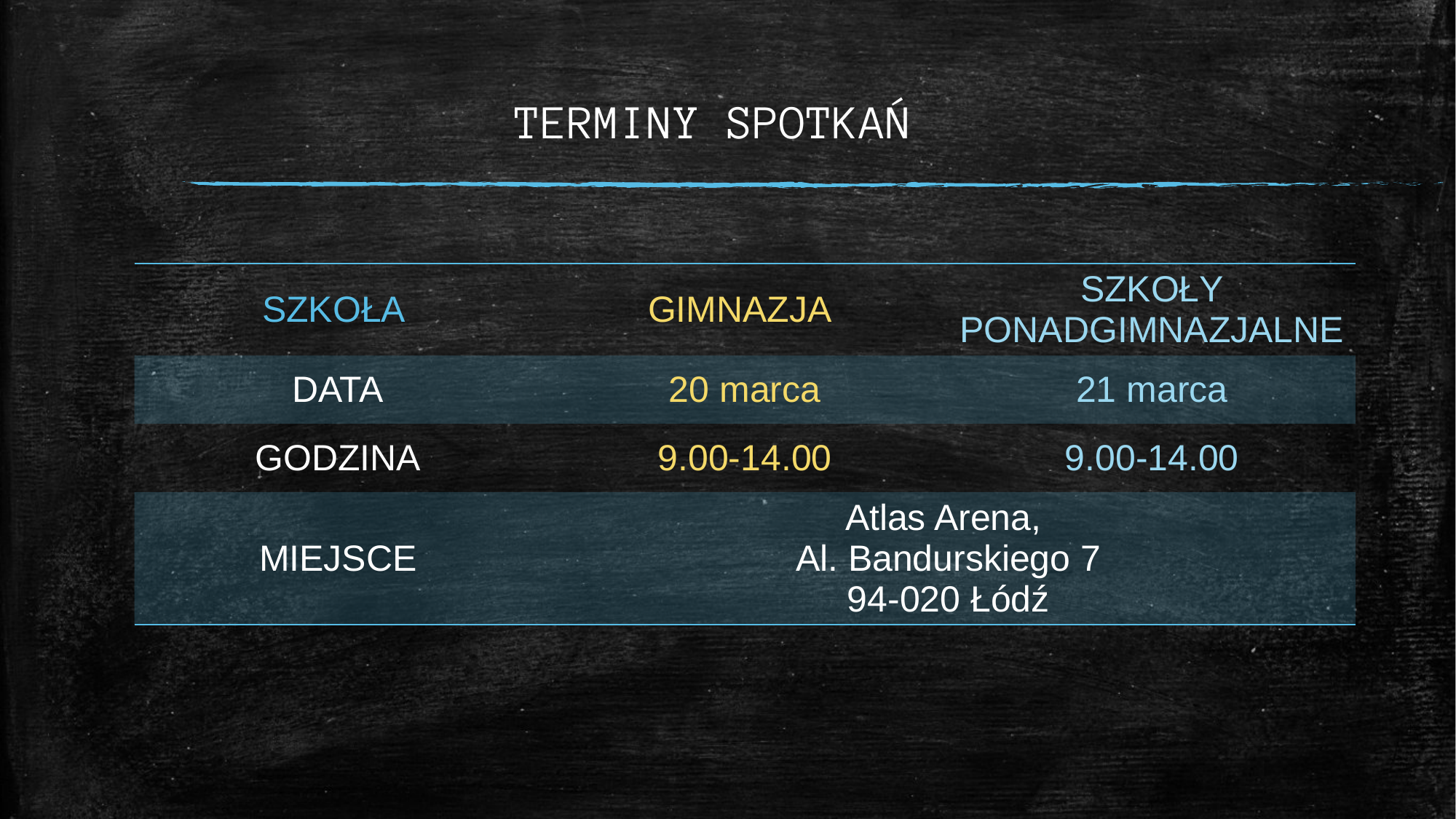

# TERMINY SPOTKAŃ
| SZKOŁA | GIMNAZJA | SZKOŁY PONADGIMNAZJALNE |
| --- | --- | --- |
| DATA | 20 marca | 21 marca |
| GODZINA | 9.00-14.00 | 9.00-14.00 |
| MIEJSCE | Atlas Arena, Al. Bandurskiego 7 94-020 Łódź |  |